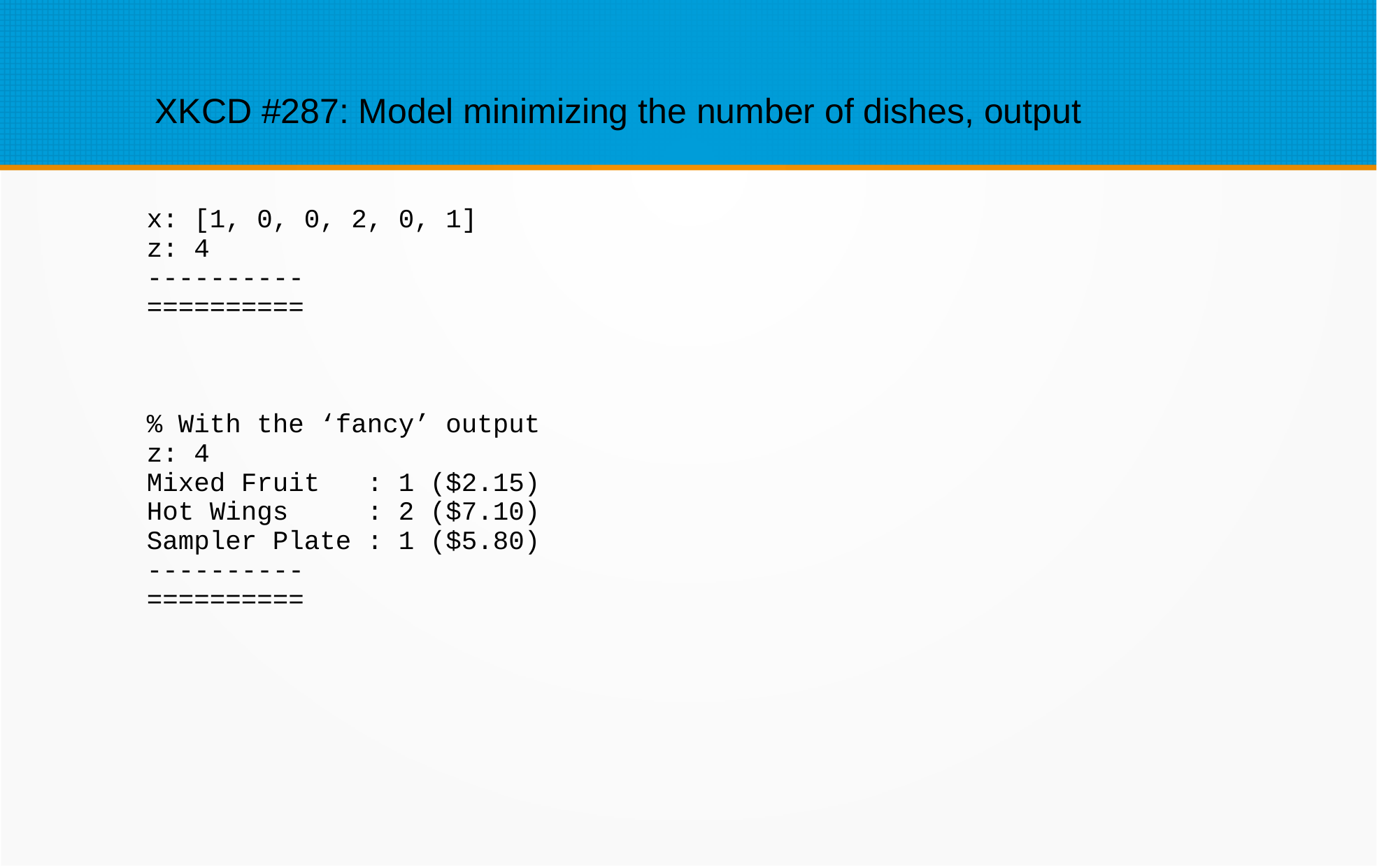

XKCD #287: Model minimizing the number of dishes, output
x: [1, 0, 0, 2, 0, 1]
z: 4
----------
==========

% With the ‘fancy’ output
z: 4
Mixed Fruit   : 1 ($2.15)
Hot Wings     : 2 ($7.10)
Sampler Plate : 1 ($5.80)
----------
==========